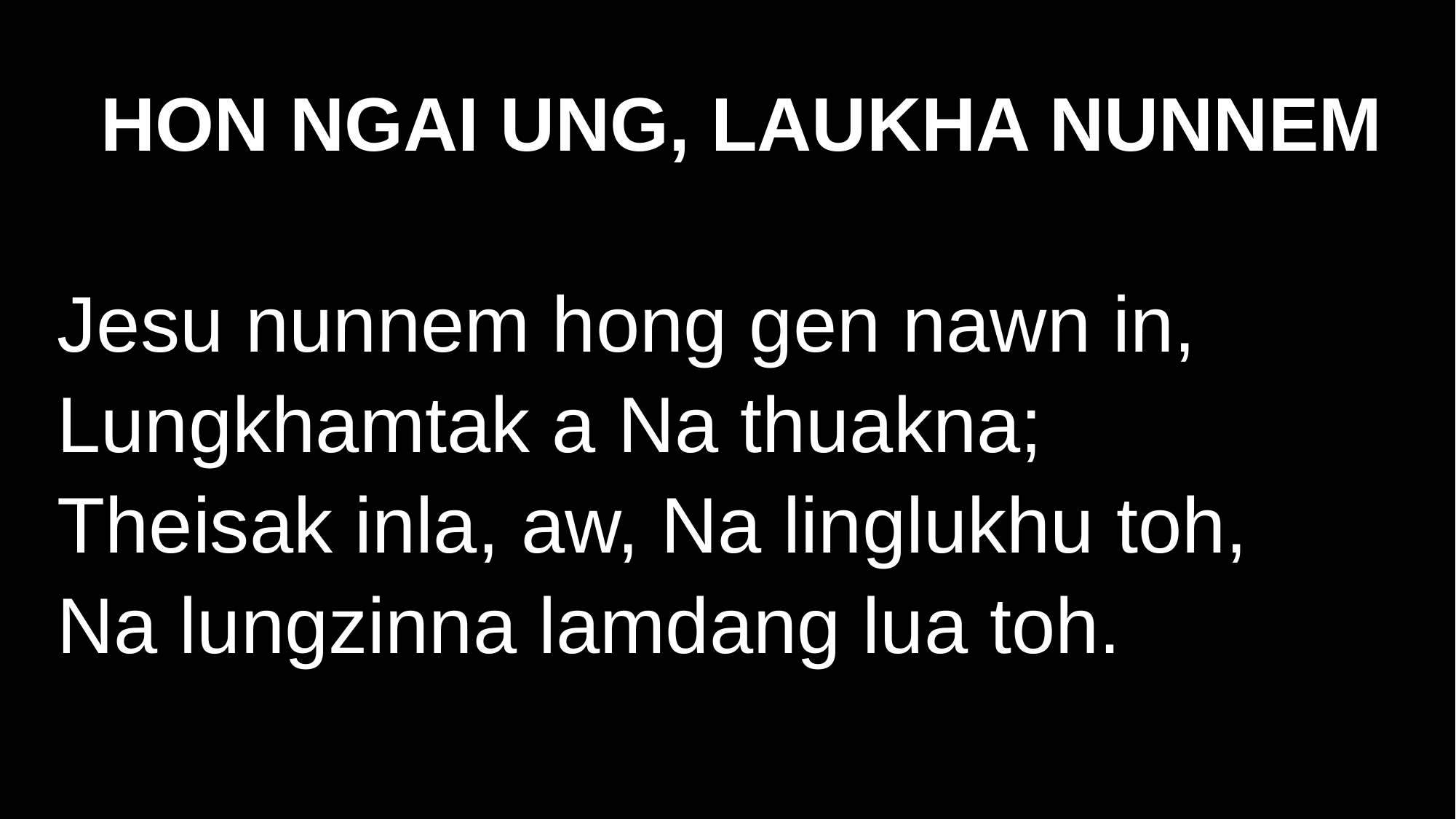

HON NGAI UNG, LAUKHA NUNNEM
Jesu nunnem hong gen nawn in,
Lungkhamtak a Na thuakna;
Theisak inla, aw, Na linglukhu toh,
Na lungzinna lamdang lua toh.